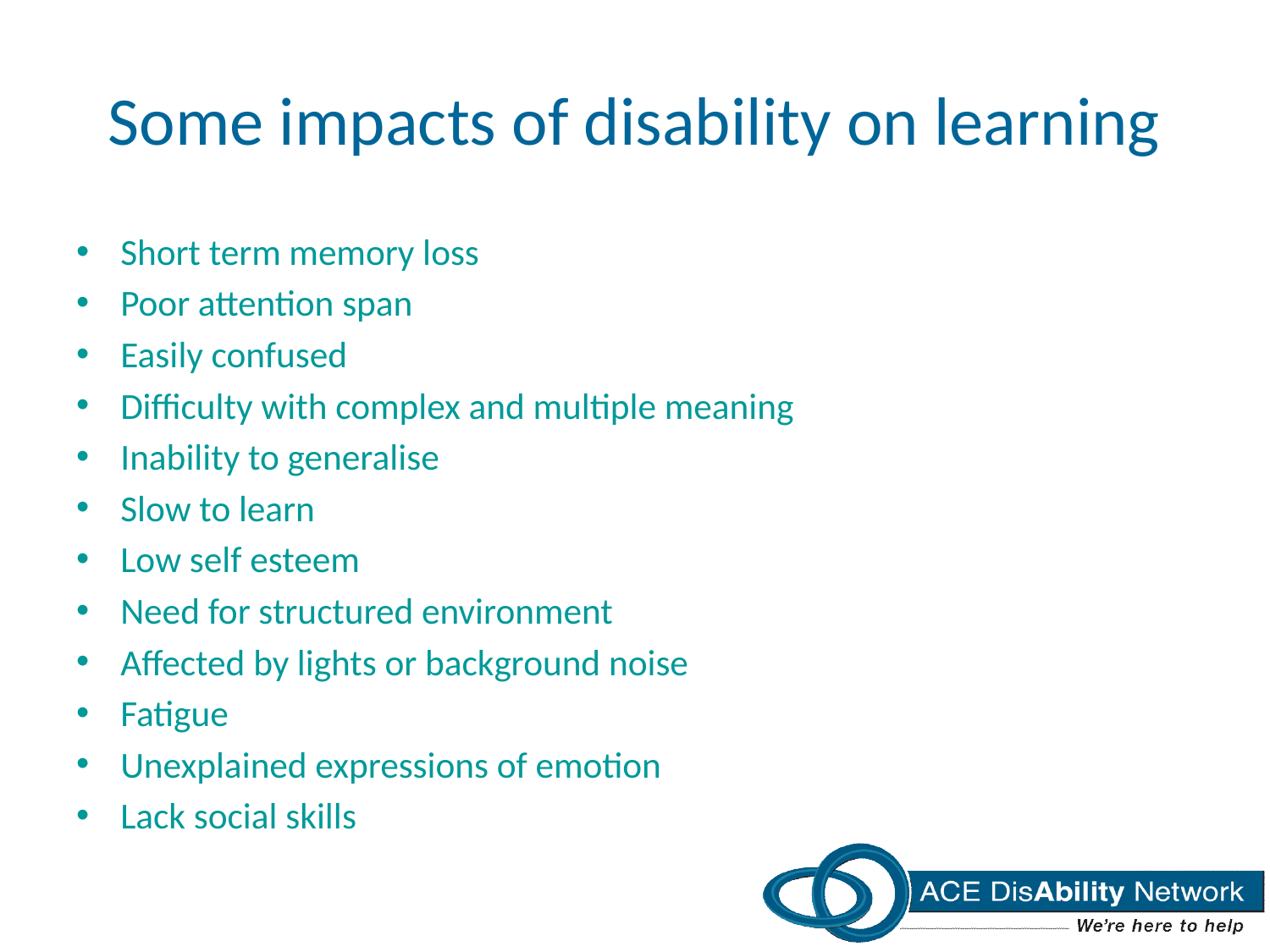

# Some impacts of disability on learning
Short term memory loss
Poor attention span
Easily confused
Difficulty with complex and multiple meaning
Inability to generalise
Slow to learn
Low self esteem
Need for structured environment
Affected by lights or background noise
Fatigue
Unexplained expressions of emotion
Lack social skills